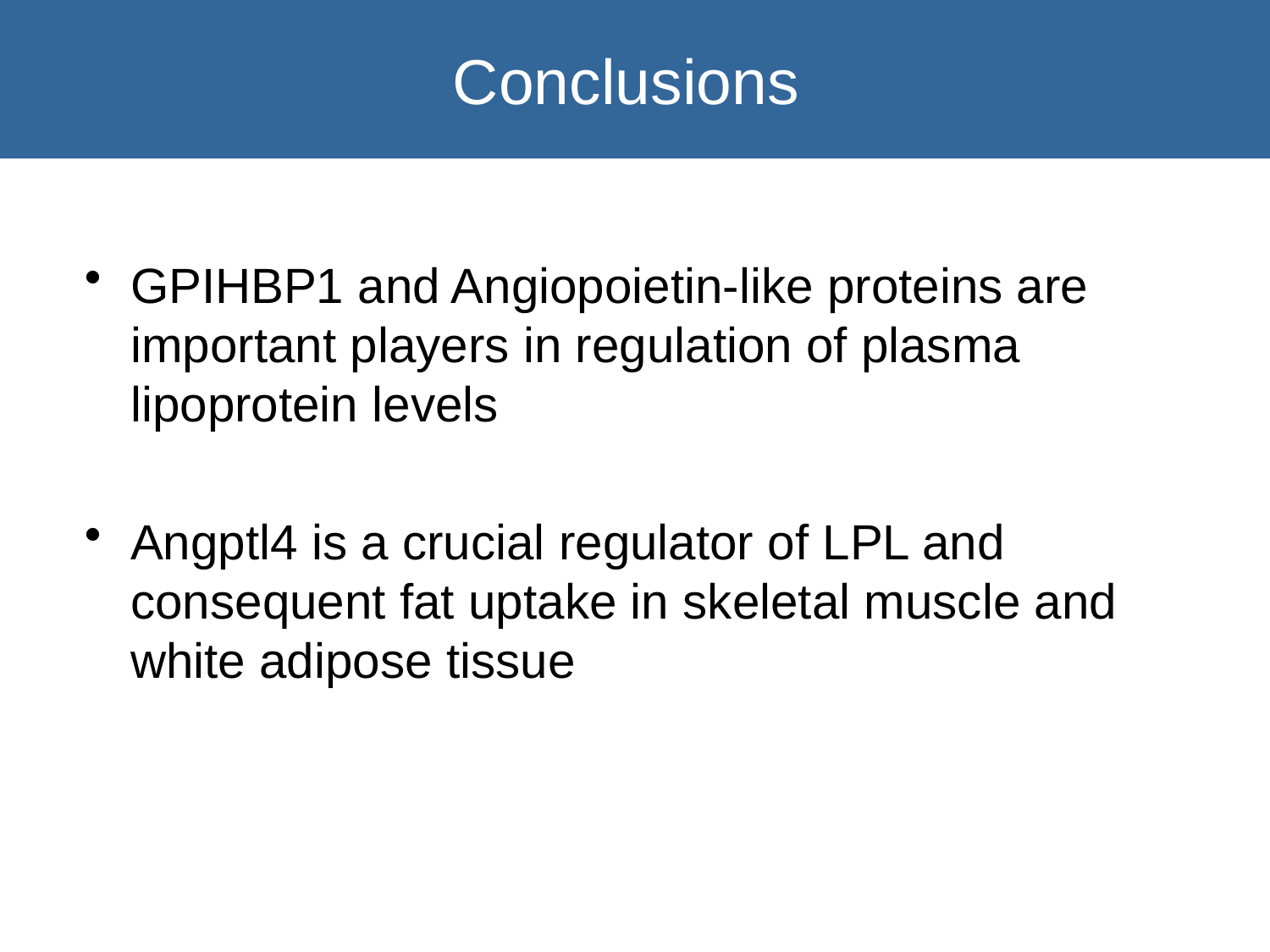

Conclusions
GPIHBP1 and Angiopoietin-like proteins are important players in regulation of plasma lipoprotein levels

Angptl4 is a crucial regulator of LPL and consequent fat uptake in skeletal muscle and white adipose tissue